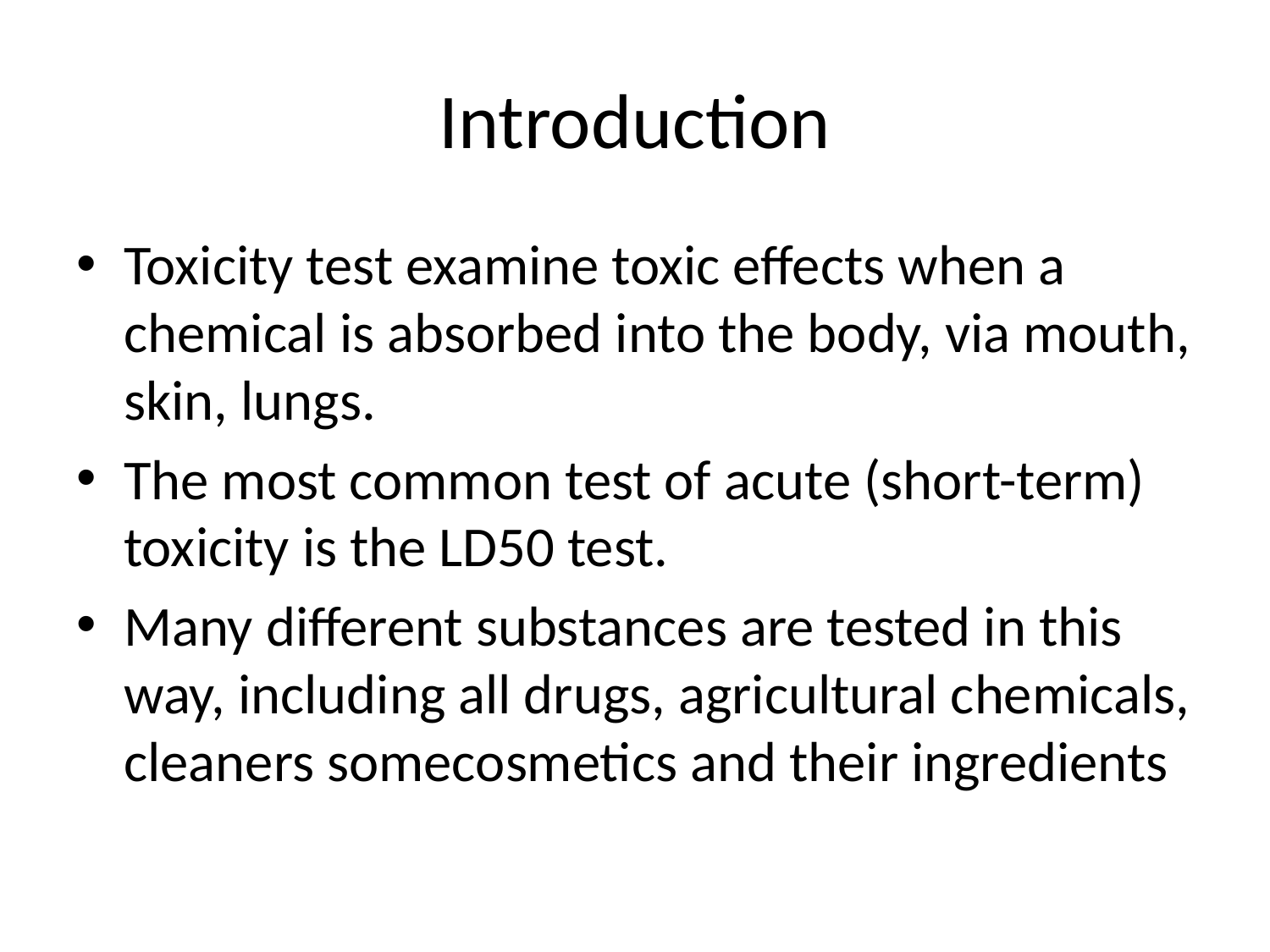

# Introduction
Toxicity test examine toxic effects when a chemical is absorbed into the body, via mouth, skin, lungs.
The most common test of acute (short-term) toxicity is the LD50 test.
Many different substances are tested in this way, including all drugs, agricultural chemicals, cleaners somecosmetics and their ingredients